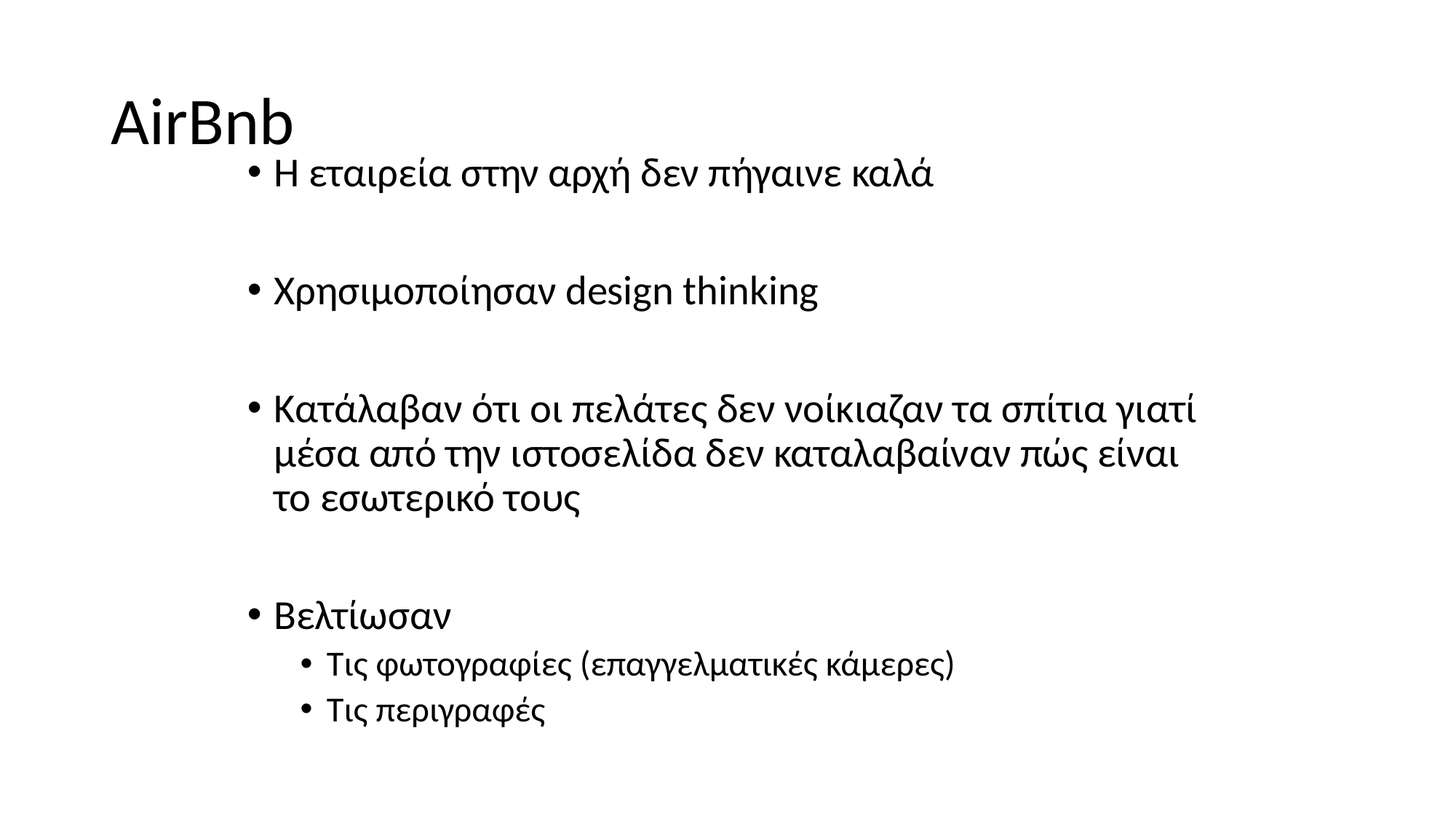

# AirBnb
Η εταιρεία στην αρχή δεν πήγαινε καλά

Χρησιμοποίησαν design thinking

Κατάλαβαν ότι οι πελάτες δεν νοίκιαζαν τα σπίτια γιατί μέσα από την ιστοσελίδα δεν καταλαβαίναν πώς είναι το εσωτερικό τους

Βελτίωσαν
Τις φωτογραφίες (επαγγελματικές κάμερες)
Τις περιγραφές